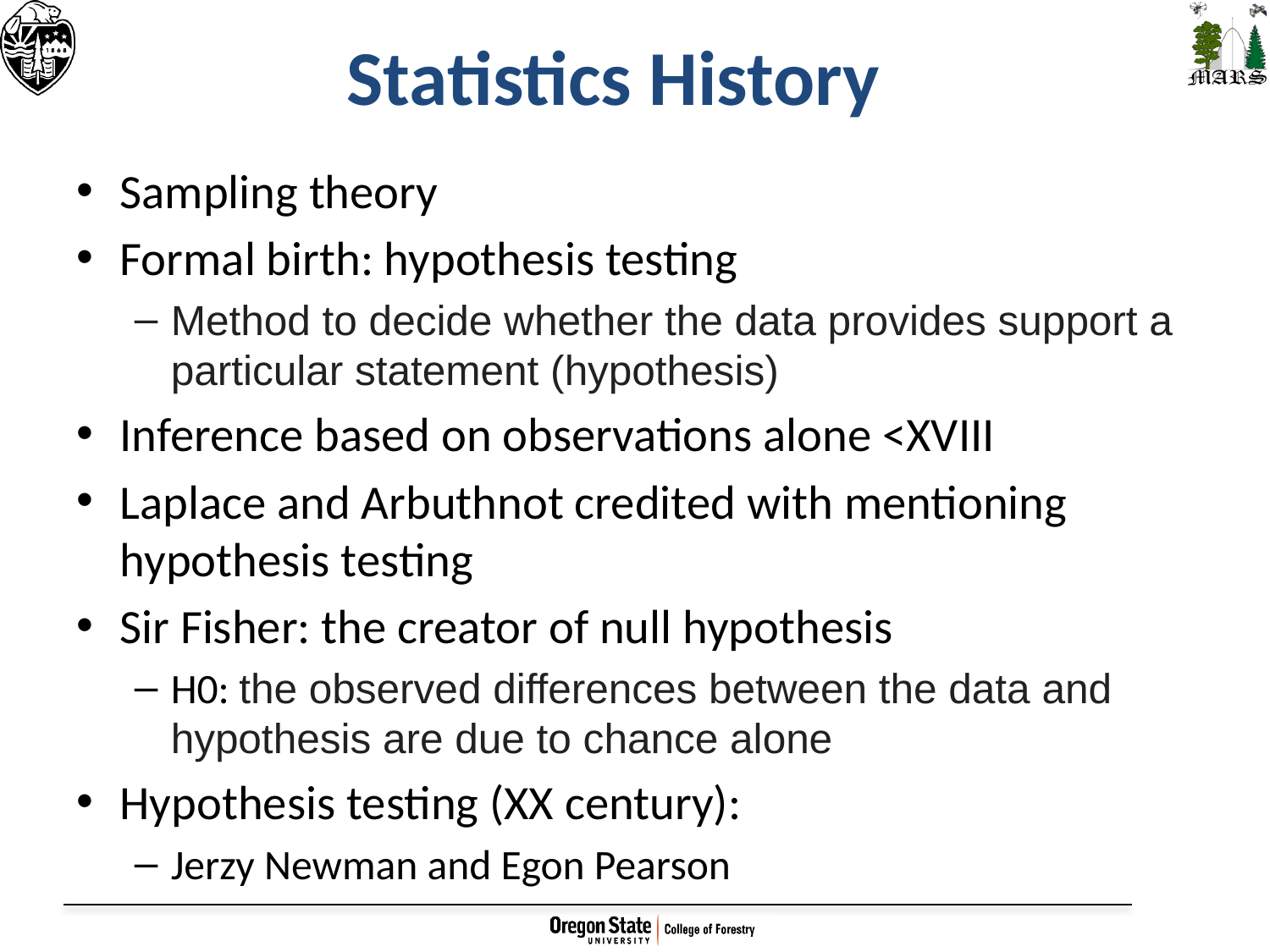

# Statistics History
Sampling theory
Formal birth: hypothesis testing
Method to decide whether the data provides support a particular statement (hypothesis)
Inference based on observations alone <XVIII
Laplace and Arbuthnot credited with mentioning hypothesis testing
Sir Fisher: the creator of null hypothesis
H0: the observed differences between the data and hypothesis are due to chance alone
Hypothesis testing (XX century):
Jerzy Newman and Egon Pearson